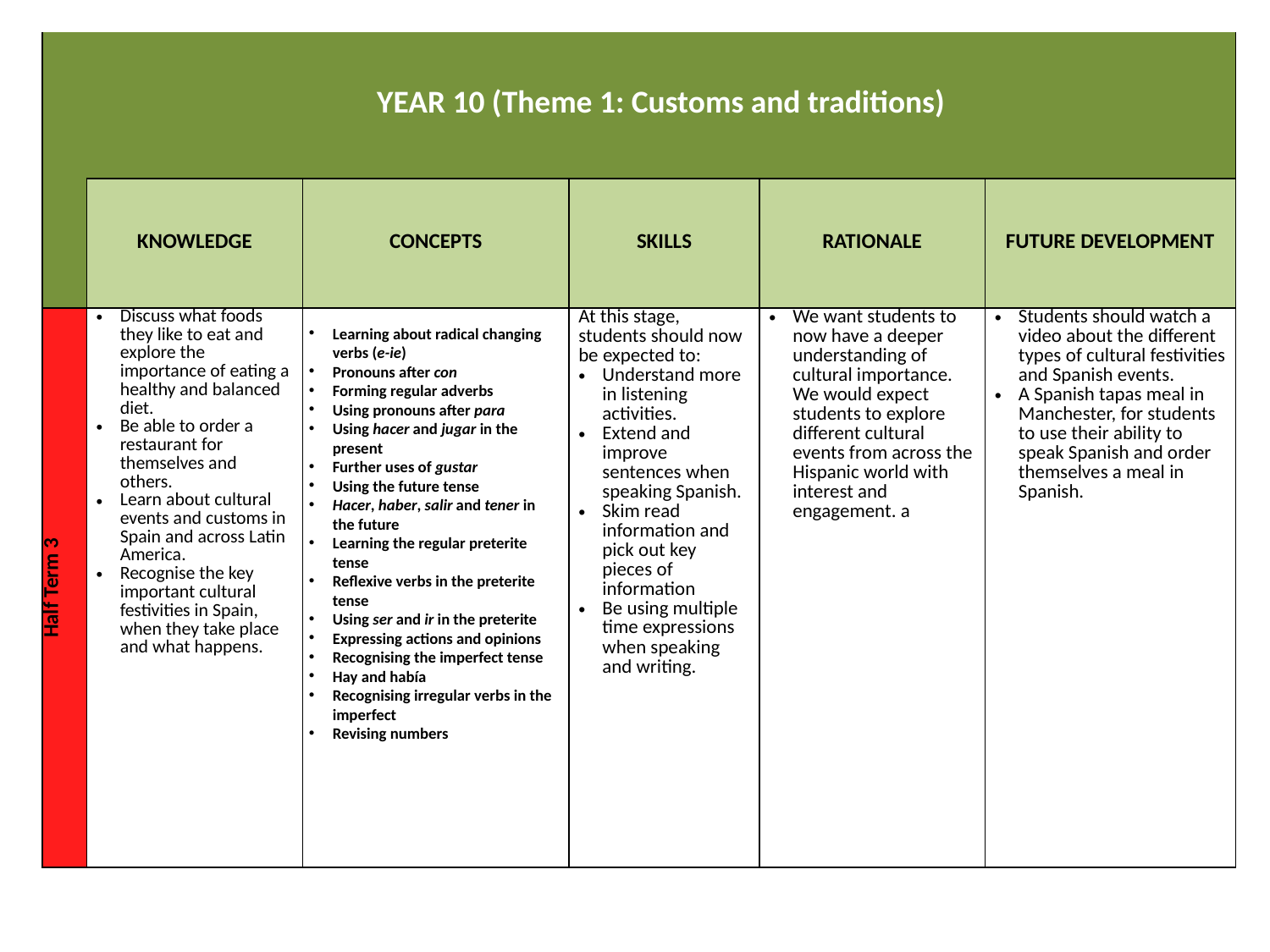

|  | YEAR 10 (Theme 1: Customs and traditions) |  |  |  |  |
| --- | --- | --- | --- | --- | --- |
|  | KNOWLEDGE | CONCEPTS | SKILLS | RATIONALE | FUTURE DEVELOPMENT |
| Half Term 3 | Discuss what foods they like to eat and explore the importance of eating a healthy and balanced diet. Be able to order a restaurant for themselves and others. Learn about cultural events and customs in Spain and across Latin America. Recognise the key important cultural festivities in Spain, when they take place and what happens. |  | At this stage, students should now be expected to: Understand more in listening activities. Extend and improve sentences when speaking Spanish. Skim read information and pick out key pieces of information Be using multiple time expressions when speaking and writing. | We want students to now have a deeper understanding of cultural importance. We would expect students to explore different cultural events from across the Hispanic world with interest and engagement. a | Students should watch a video about the different types of cultural festivities and Spanish events. A Spanish tapas meal in Manchester, for students to use their ability to speak Spanish and order themselves a meal in Spanish. |
Learning about radical changing verbs (e-ie)
Pronouns after con
Forming regular adverbs
Using pronouns after para
Using hacer and jugar in the present
Further uses of gustar
Using the future tense
Hacer, haber, salir and tener in the future
Learning the regular preterite tense
Reflexive verbs in the preterite tense
Using ser and ir in the preterite
Expressing actions and opinions
Recognising the imperfect tense
Hay and había
Recognising irregular verbs in the imperfect
Revising numbers